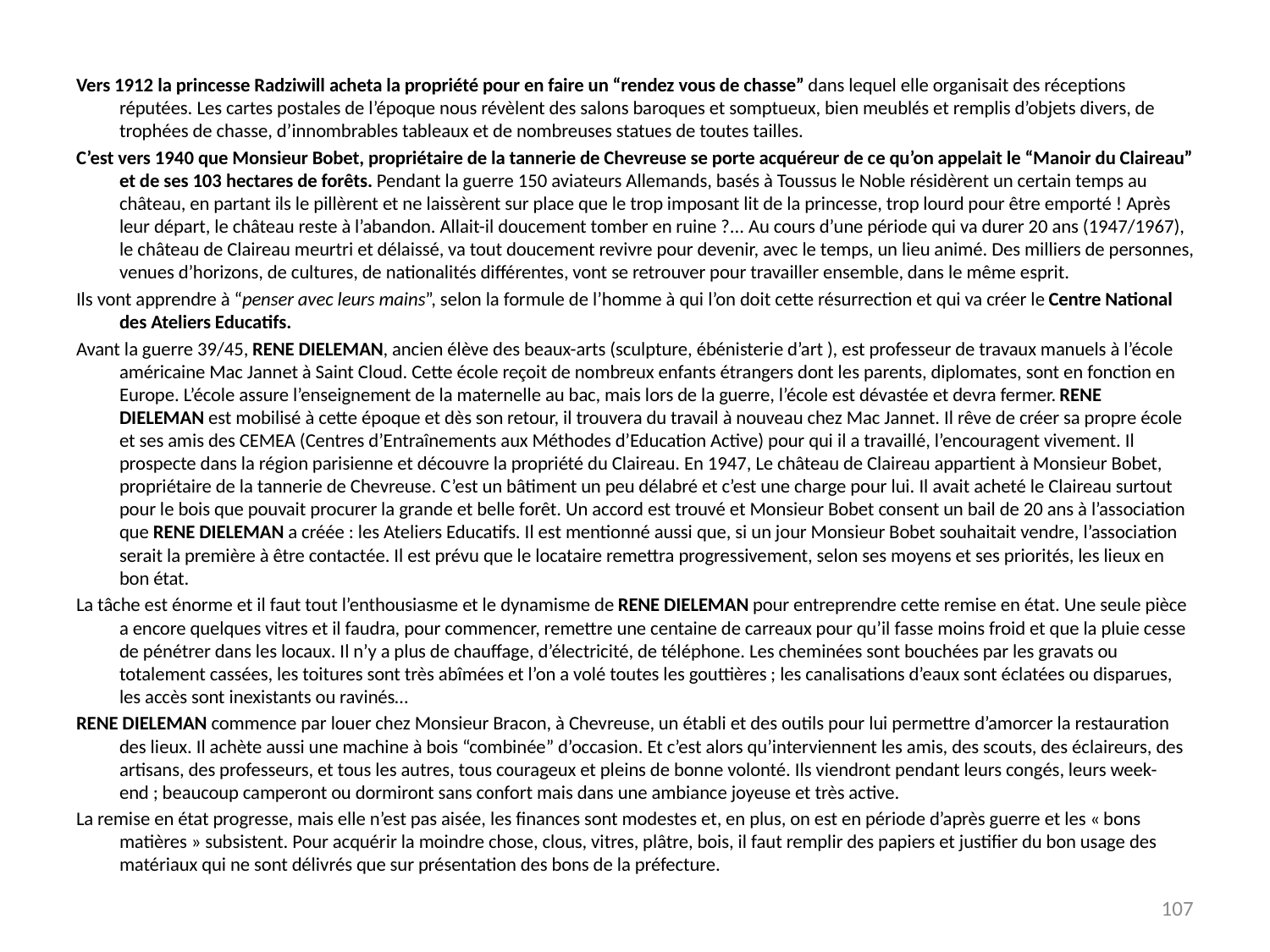

Vers 1912 la princesse Radziwill acheta la propriété pour en faire un “rendez vous de chasse” dans lequel elle organisait des réceptions réputées. Les cartes postales de l’époque nous révèlent des salons baroques et somptueux, bien meublés et remplis d’objets divers, de trophées de chasse, d’innombrables tableaux et de nombreuses statues de toutes tailles.
C’est vers 1940 que Monsieur Bobet, propriétaire de la tannerie de Chevreuse se porte acquéreur de ce qu’on appelait le “Manoir du Claireau” et de ses 103 hectares de forêts. Pendant la guerre 150 aviateurs Allemands, basés à Toussus le Noble résidèrent un certain temps au château, en partant ils le pillèrent et ne laissèrent sur place que le trop imposant lit de la princesse, trop lourd pour être emporté ! Après leur départ, le château reste à l’abandon. Allait-il doucement tomber en ruine ?... Au cours d’une période qui va durer 20 ans (1947/1967), le château de Claireau meurtri et délaissé, va tout doucement revivre pour devenir, avec le temps, un lieu animé. Des milliers de personnes, venues d’horizons, de cultures, de nationalités différentes, vont se retrouver pour travailler ensemble, dans le même esprit.
Ils vont apprendre à “penser avec leurs mains”, selon la formule de l’homme à qui l’on doit cette résurrection et qui va créer le Centre National des Ateliers Educatifs.
Avant la guerre 39/45, RENE DIELEMAN, ancien élève des beaux-arts (sculpture, ébénisterie d’art ), est professeur de travaux manuels à l’école américaine Mac Jannet à Saint Cloud. Cette école reçoit de nombreux enfants étrangers dont les parents, diplomates, sont en fonction en Europe. L’école assure l’enseignement de la maternelle au bac, mais lors de la guerre, l’école est dévastée et devra fermer. RENE DIELEMAN est mobilisé à cette époque et dès son retour, il trouvera du travail à nouveau chez Mac Jannet. Il rêve de créer sa propre école et ses amis des CEMEA (Centres d’Entraînements aux Méthodes d’Education Active) pour qui il a travaillé, l’encouragent vivement. Il prospecte dans la région parisienne et découvre la propriété du Claireau. En 1947, Le château de Claireau appartient à Monsieur Bobet, propriétaire de la tannerie de Chevreuse. C’est un bâtiment un peu délabré et c’est une charge pour lui. Il avait acheté le Claireau surtout pour le bois que pouvait procurer la grande et belle forêt. Un accord est trouvé et Monsieur Bobet consent un bail de 20 ans à l’association que RENE DIELEMAN a créée : les Ateliers Educatifs. Il est mentionné aussi que, si un jour Monsieur Bobet souhaitait vendre, l’association serait la première à être contactée. Il est prévu que le locataire remettra progressivement, selon ses moyens et ses priorités, les lieux en bon état.
La tâche est énorme et il faut tout l’enthousiasme et le dynamisme de RENE DIELEMAN pour entreprendre cette remise en état. Une seule pièce a encore quelques vitres et il faudra, pour commencer, remettre une centaine de carreaux pour qu’il fasse moins froid et que la pluie cesse de pénétrer dans les locaux. Il n’y a plus de chauffage, d’électricité, de téléphone. Les cheminées sont bouchées par les gravats ou totalement cassées, les toitures sont très abîmées et l’on a volé toutes les gouttières ; les canalisations d’eaux sont éclatées ou disparues, les accès sont inexistants ou ravinés…
RENE DIELEMAN commence par louer chez Monsieur Bracon, à Chevreuse, un établi et des outils pour lui permettre d’amorcer la restauration des lieux. Il achète aussi une machine à bois “combinée” d’occasion. Et c’est alors qu’interviennent les amis, des scouts, des éclaireurs, des artisans, des professeurs, et tous les autres, tous courageux et pleins de bonne volonté. Ils viendront pendant leurs congés, leurs week-end ; beaucoup camperont ou dormiront sans confort mais dans une ambiance joyeuse et très active.
La remise en état progresse, mais elle n’est pas aisée, les finances sont modestes et, en plus, on est en période d’après guerre et les « bons matières » subsistent. Pour acquérir la moindre chose, clous, vitres, plâtre, bois, il faut remplir des papiers et justifier du bon usage des matériaux qui ne sont délivrés que sur présentation des bons de la préfecture.

107